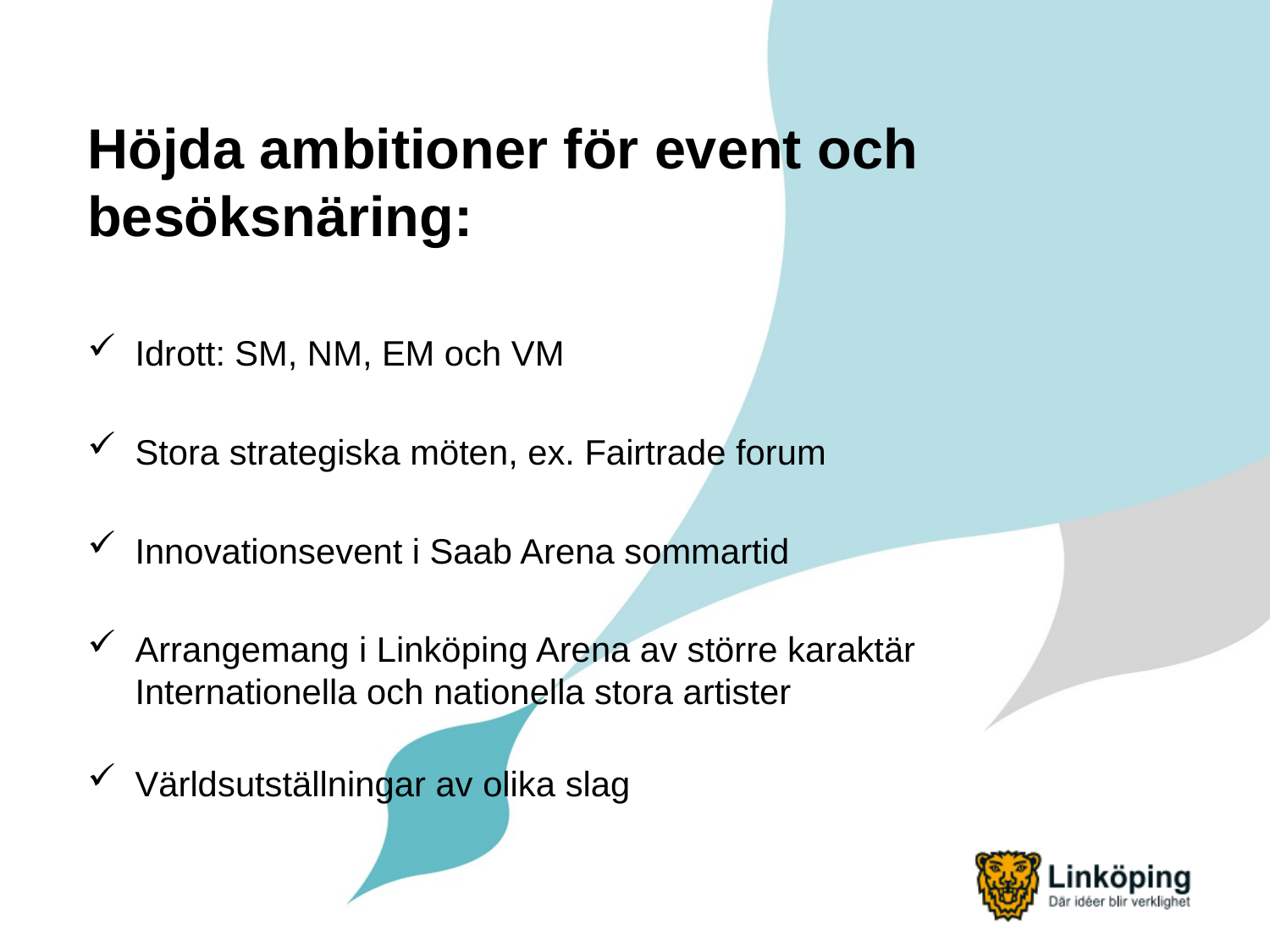

Höjda ambitioner för event och besöksnäring:
Idrott: SM, NM, EM och VM

Stora strategiska möten, ex. Fairtrade forum

Innovationsevent i Saab Arena sommartid

Arrangemang i Linköping Arena av större karaktär
Internationella och nationella stora artister
Världsutställningar av olika slag